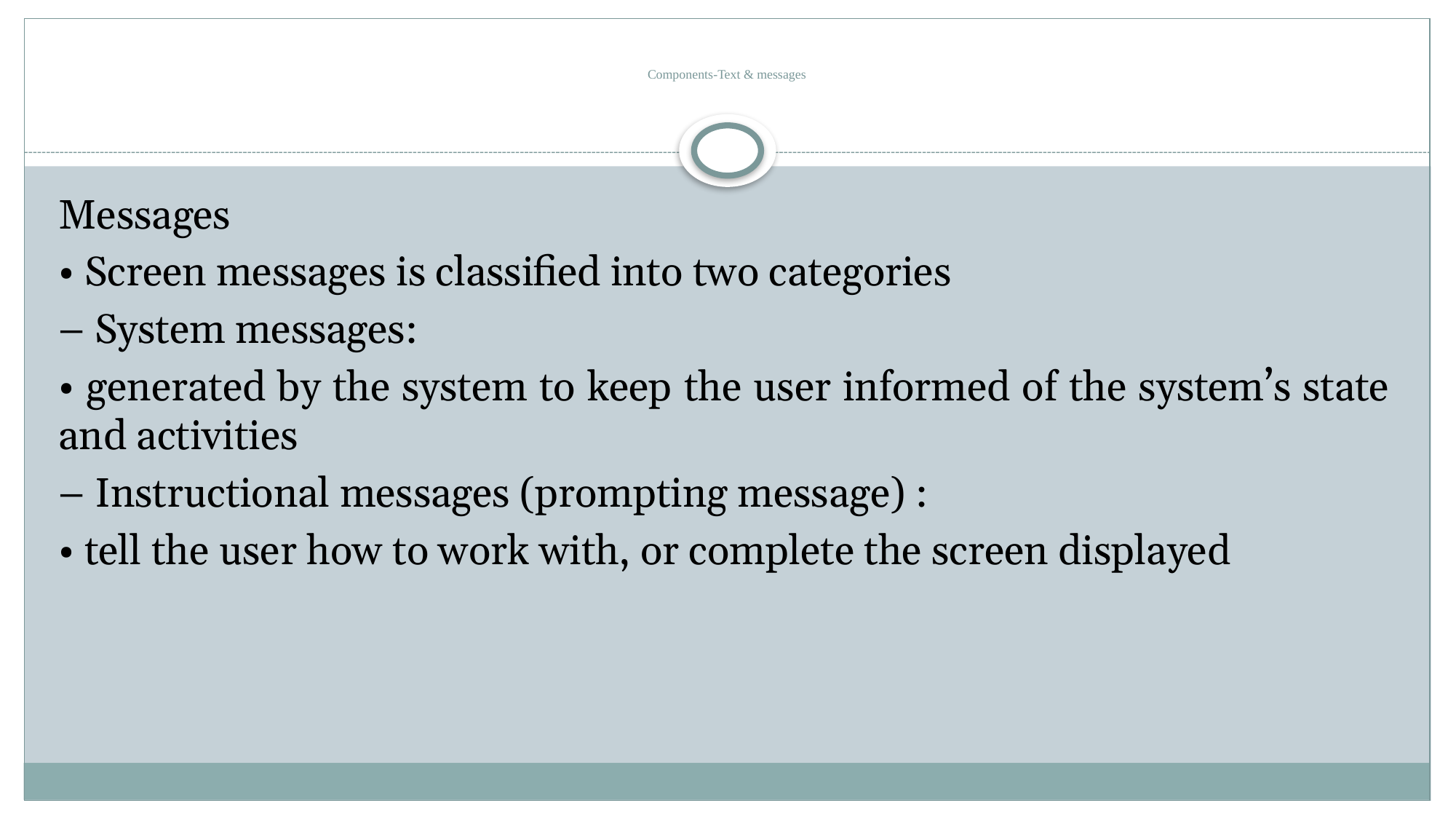

# Components-Text & messages
Messages
• Screen messages is classified into two categories
– System messages:
• generated by the system to keep the user informed of the system’s state and activities
– Instructional messages (prompting message) :
• tell the user how to work with, or complete the screen displayed